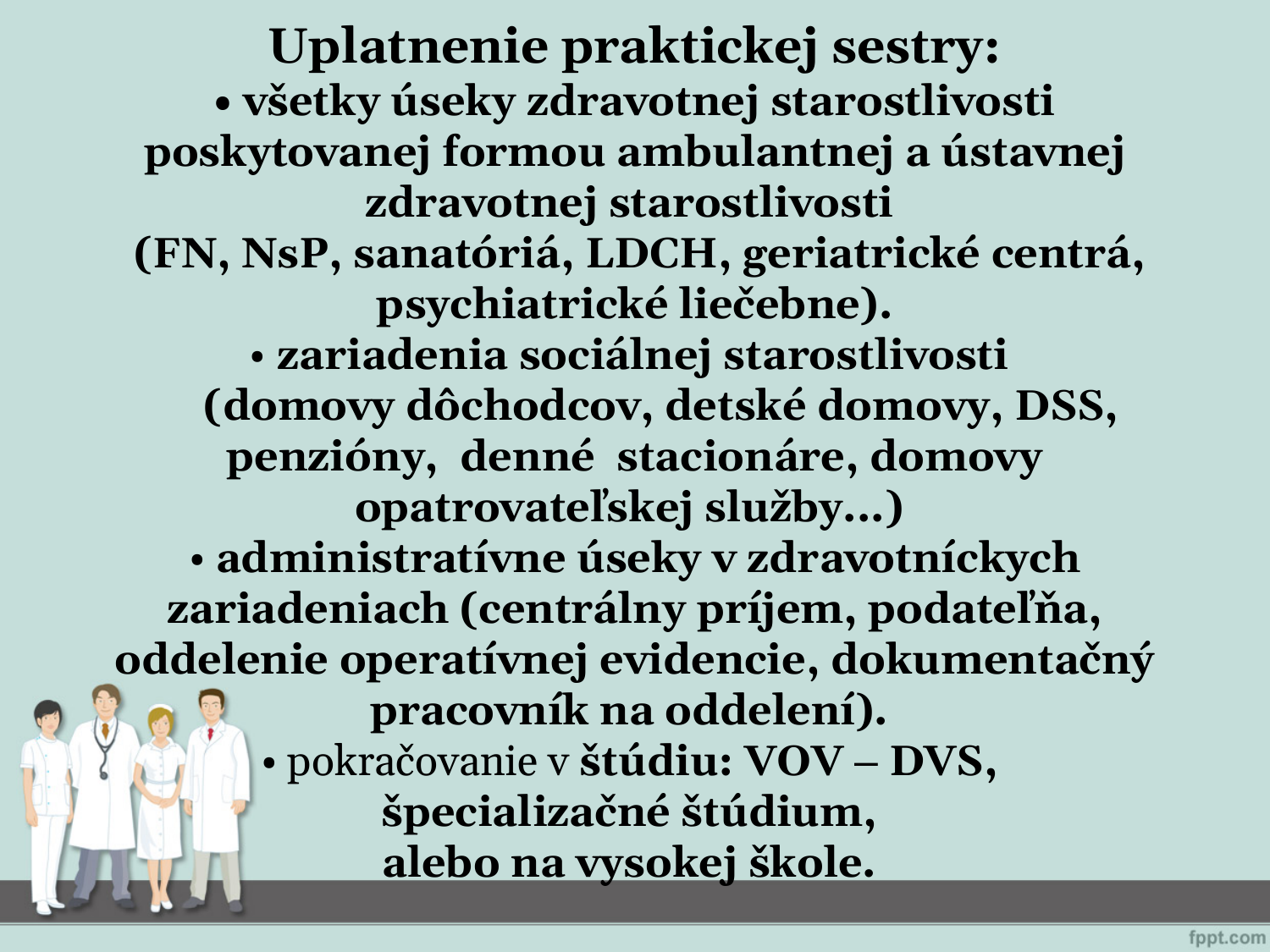

# Uplatnenie praktickej sestry: • všetky úseky zdravotnej starostlivosti poskytovanej formou ambulantnej a ústavnej zdravotnej starostlivosti (FN, NsP, sanatóriá, LDCH, geriatrické centrá, psychiatrické liečebne). • zariadenia sociálnej starostlivosti (domovy dôchodcov, detské domovy, DSS, penzióny,  denné  stacionáre, domovy opatrovateľskej služby...) • administratívne úseky v zdravotníckych zariadeniach (centrálny príjem, podateľňa, oddelenie operatívnej evidencie, dokumentačný pracovník na oddelení). • pokračovanie v štúdiu: VOV – DVS, špecializačné štúdium, alebo na vysokej škole.